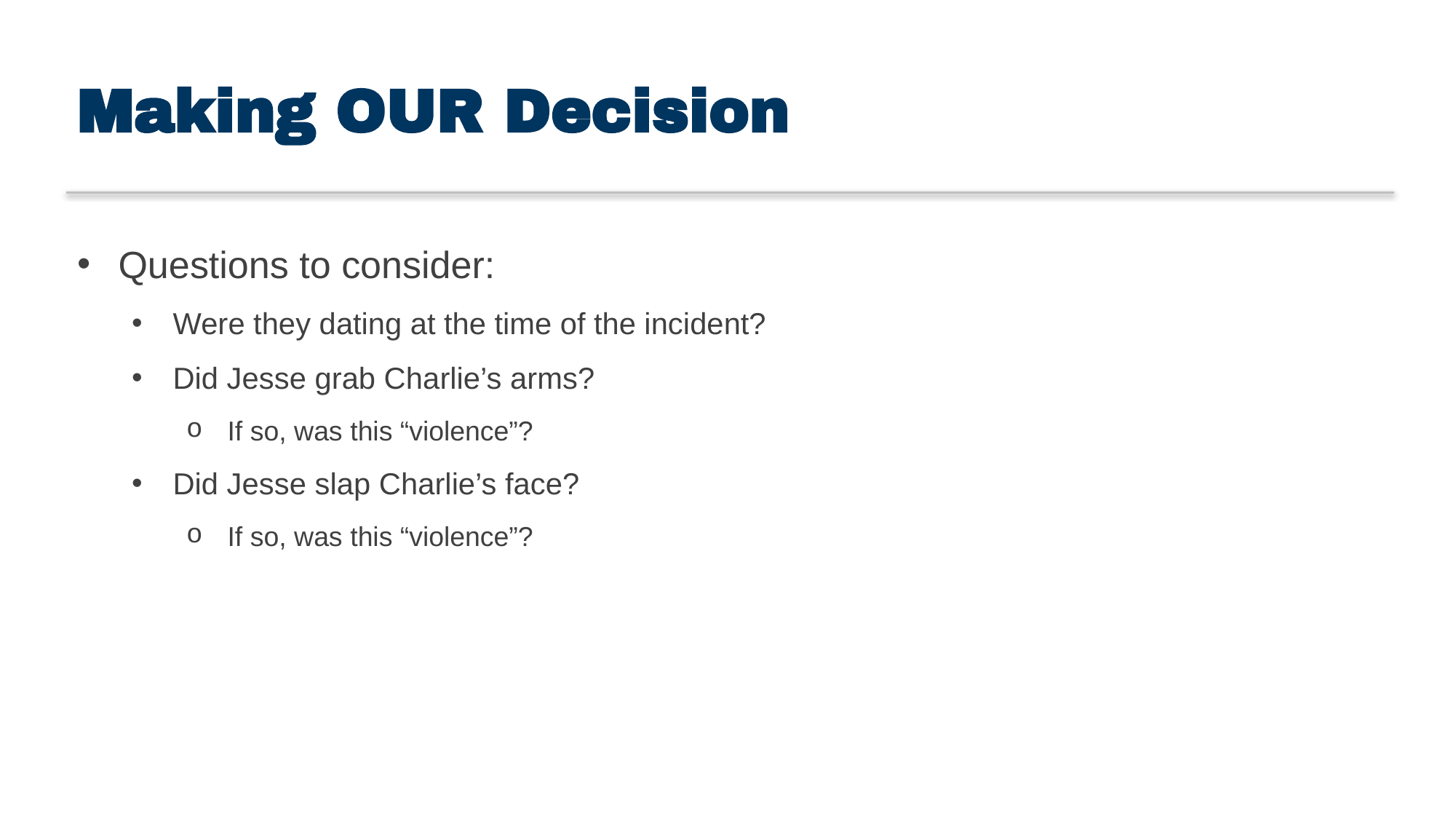

# Making OUR Decision
Questions to consider:
Were they dating at the time of the incident?
Did Jesse grab Charlie’s arms?
If so, was this “violence”?
Did Jesse slap Charlie’s face?
If so, was this “violence”?